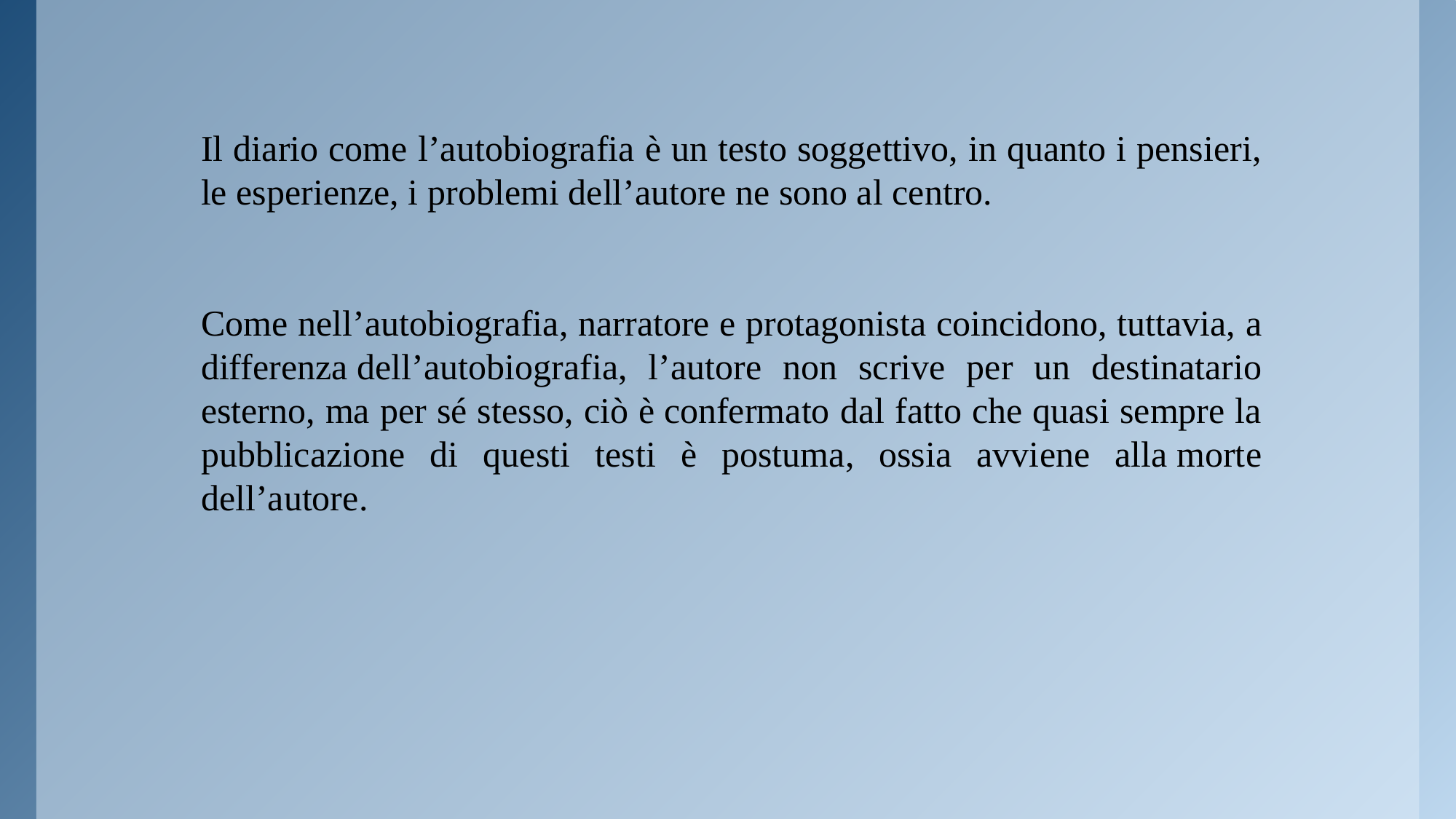

Il diario come l’autobiografia è un testo soggettivo, in quanto i pensieri, le esperienze, i problemi dell’autore ne sono al centro.

Come nell’autobiografia, narratore e protagonista coincidono, tuttavia, a differenza dell’autobiografia, l’autore non scrive per un destinatario esterno, ma per sé stesso, ciò è confermato dal fatto che quasi sempre la pubblicazione di questi testi è postuma, ossia avviene alla morte dell’autore.